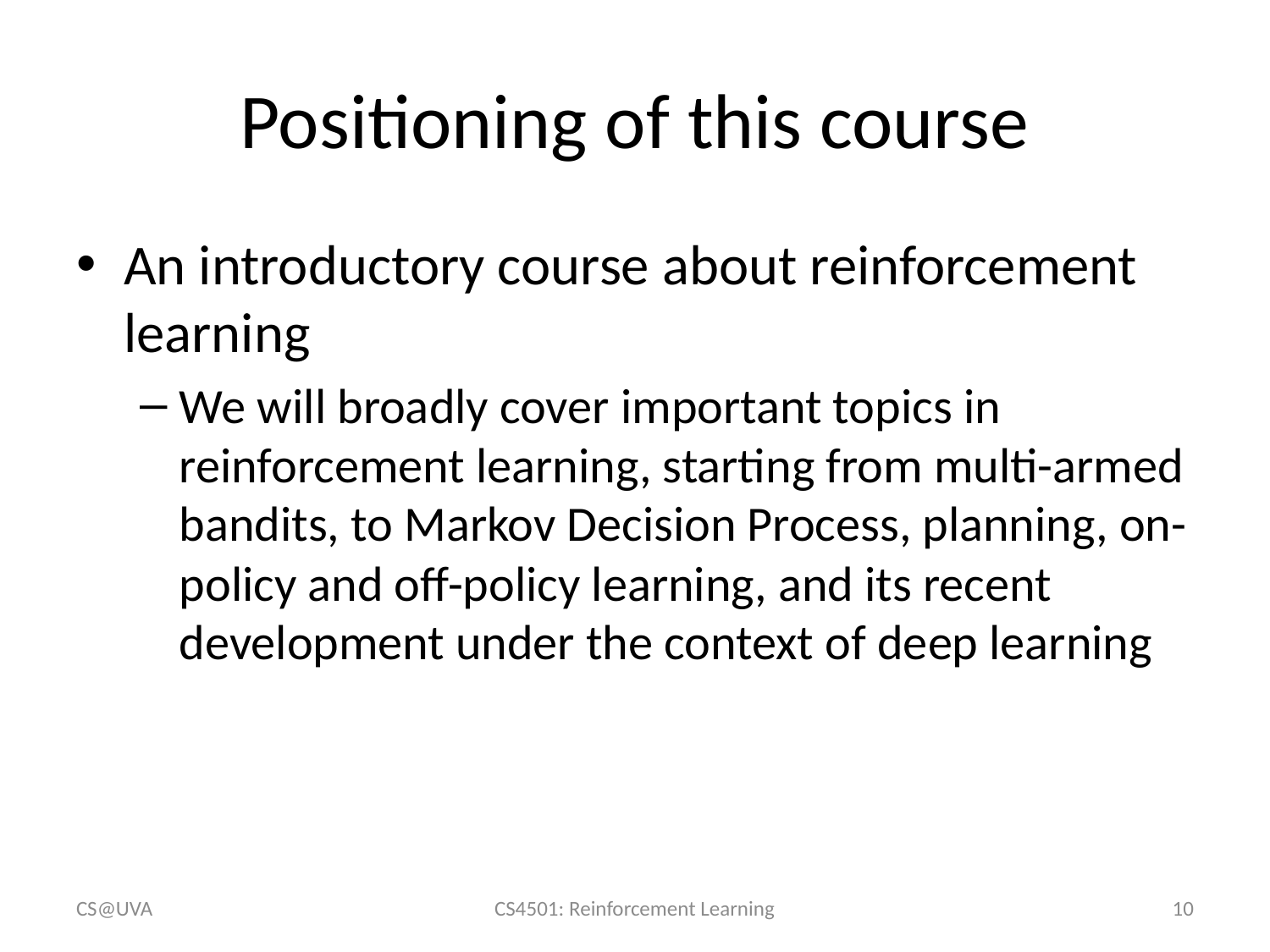

# Positioning of this course
An introductory course about reinforcement learning
We will broadly cover important topics in reinforcement learning, starting from multi-armed bandits, to Markov Decision Process, planning, on-policy and off-policy learning, and its recent development under the context of deep learning
CS@UVA
CS4501: Reinforcement Learning
10